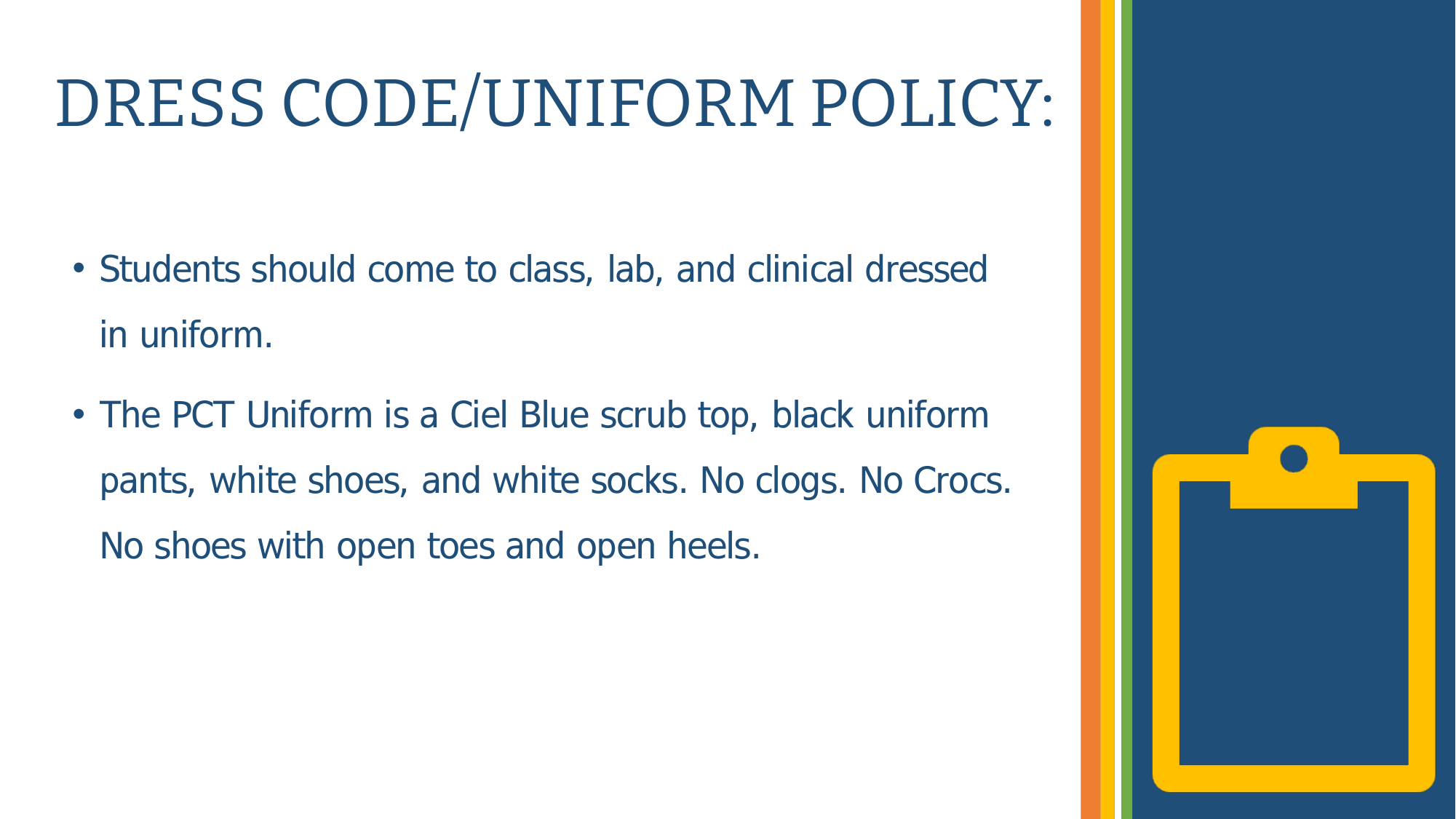

# DRESS CODE/UNIFORM POLICY:
Students should come to class, lab, and clinical dressed in uniform.
The PCT Uniform is a Ciel Blue scrub top, black uniform pants, white shoes, and white socks. No clogs. No Crocs. No shoes with open toes and open heels.